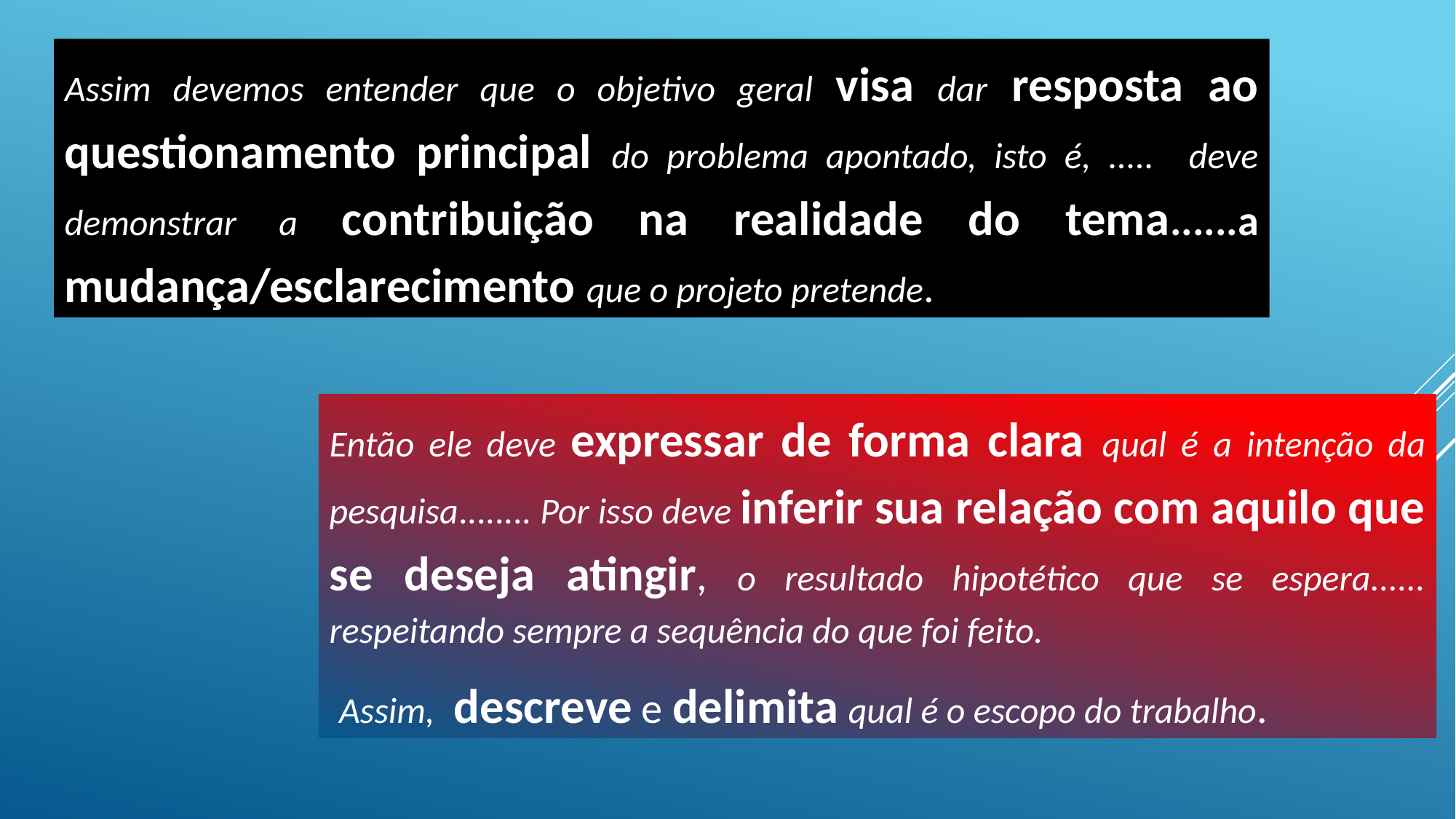

Assim devemos entender que o objetivo geral visa dar resposta ao questionamento principal do problema apontado, isto é, .....  deve demonstrar a contribuição na realidade do tema......a mudança/esclarecimento que o projeto pretende.
Então ele deve expressar de forma clara qual é a intenção da pesquisa........ Por isso deve inferir sua relação com aquilo que se deseja atingir, o resultado hipotético que se espera...... respeitando sempre a sequência do que foi feito.
 Assim,  descreve e delimita qual é o escopo do trabalho.